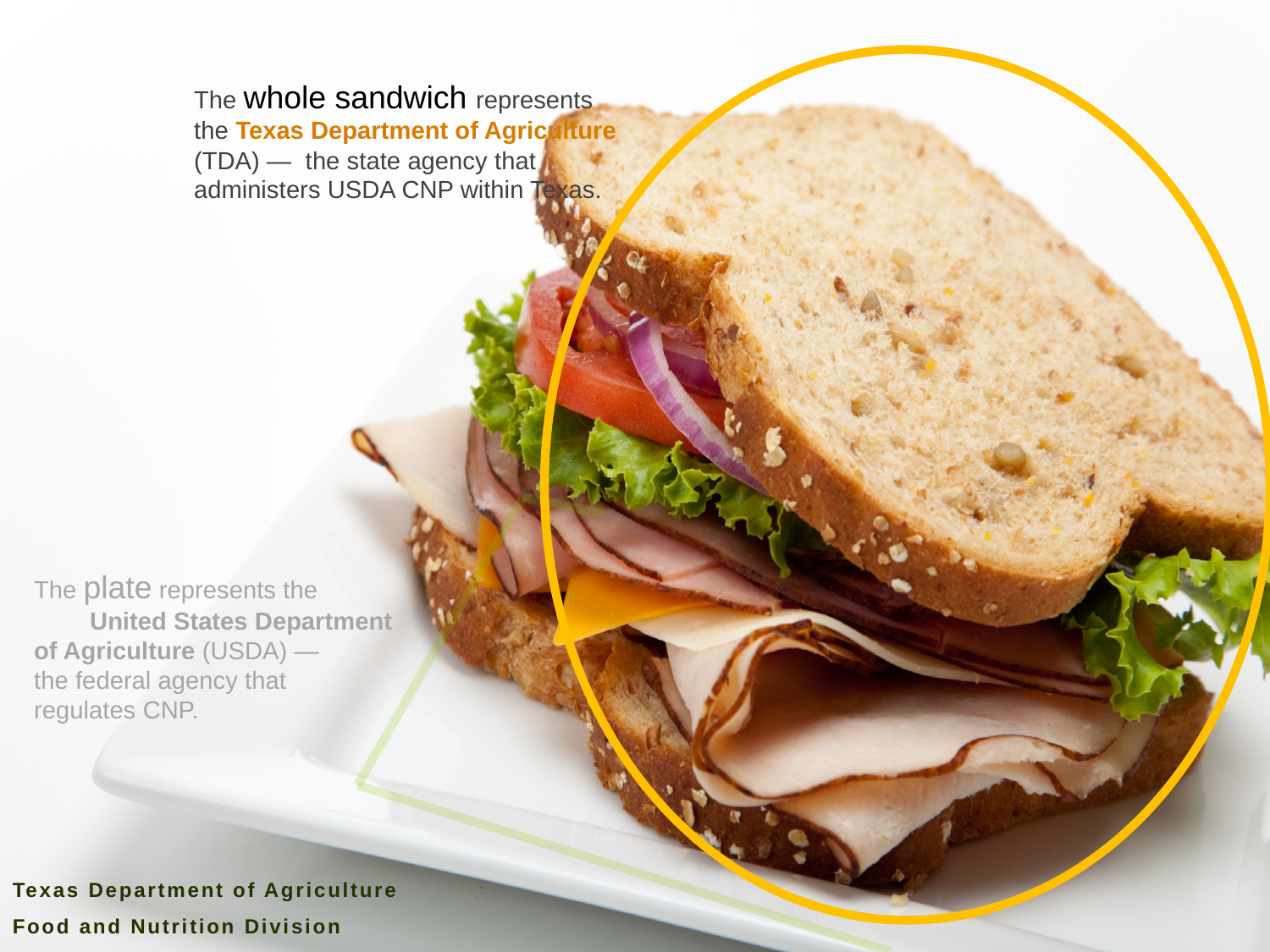

The whole sandwich represents  the Texas Department of Agriculture (TDA) —  the state agency that administers USDA CNP within Texas.
The plate represents the                     United States Department of Agriculture (USDA) —
the federal agency that     regulates CNP.

Texas Department of Agriculture
Food and Nutrition Division